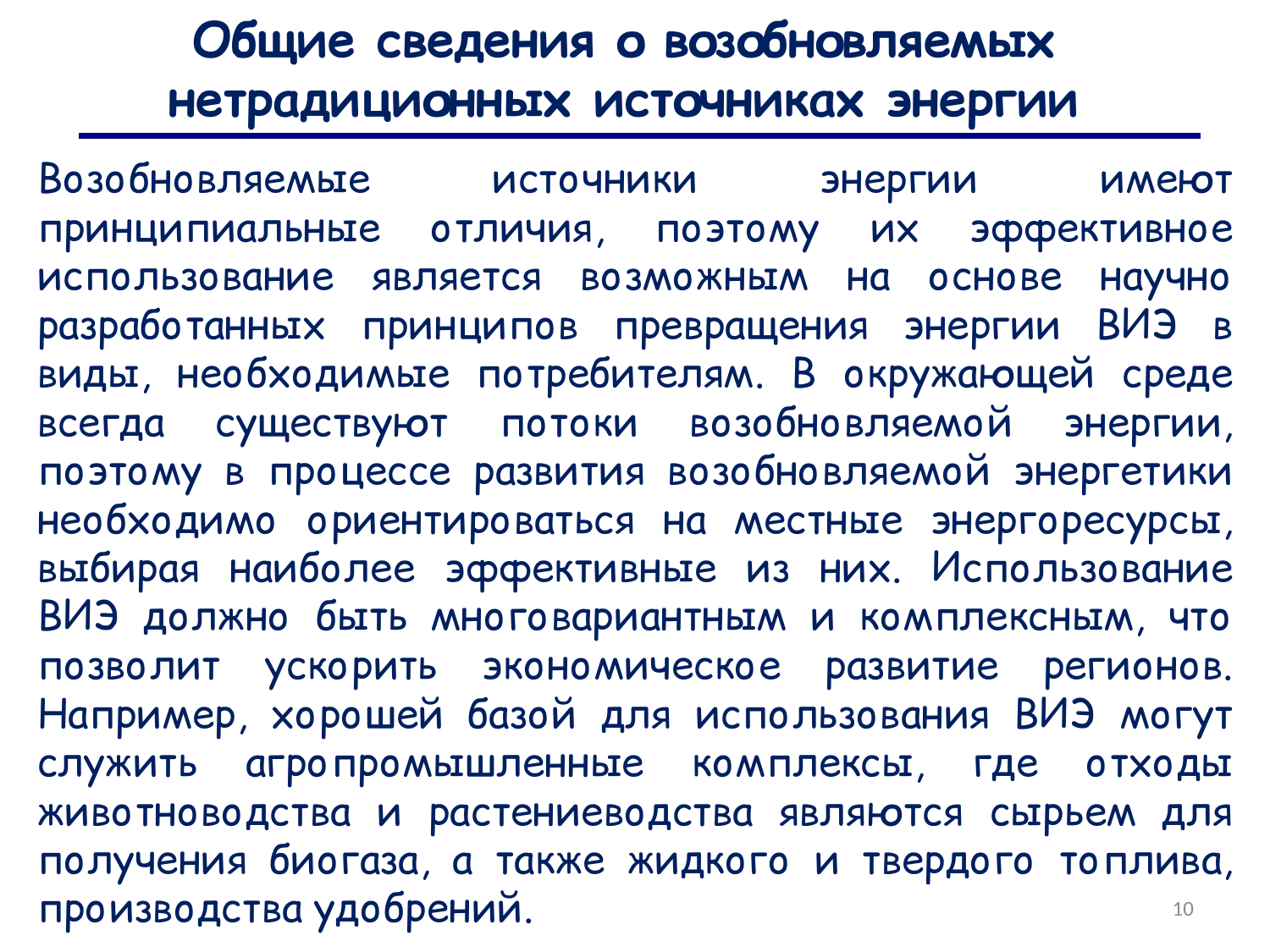

# Общие сведения о возобновляемых нетрадиционных источниках энергии

Возобновляемые источники энергии имеют принципиальные отличия, поэтому их эффективное использование является возможным на основе научно разработанных принципов превращения энергии ВИЭ в виды, необходимые потребителям. В окружающей среде всегда существуют потоки возобновляемой энергии, поэтому в процессе развития возобновляемой энергетики необходимо ориентироваться на местные энергоресурсы, выбирая наиболее эффективные из них. Использование ВИЭ должно быть многовариантным и комплексным, что позволит ускорить экономическое развитие регионов. Например, хорошей базой для использования ВИЭ могут служить агропромышленные комплексы, где отходы животноводства и растениеводства являются сырьем для получения биогаза, а также жидкого и твердого топлива, производства удобрений.

10